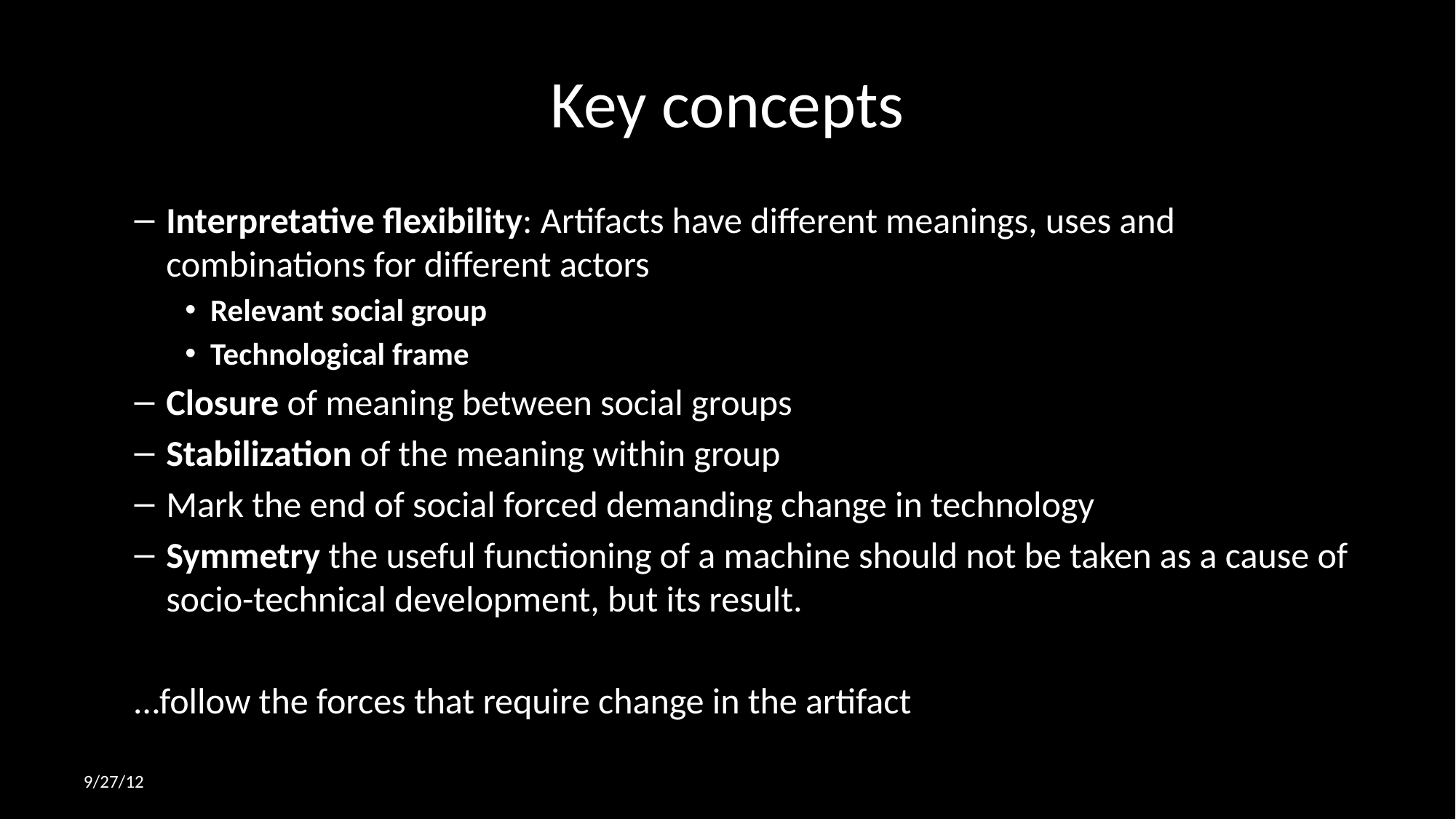

# Key concepts
Interpretative flexibility: Artifacts have different meanings, uses and combinations for different actors
Relevant social group
Technological frame
Closure of meaning between social groups
Stabilization of the meaning within group
Mark the end of social forced demanding change in technology
Symmetry the useful functioning of a machine should not be taken as a cause of socio-technical development, but its result.

…follow the forces that require change in the artifact

9/27/12